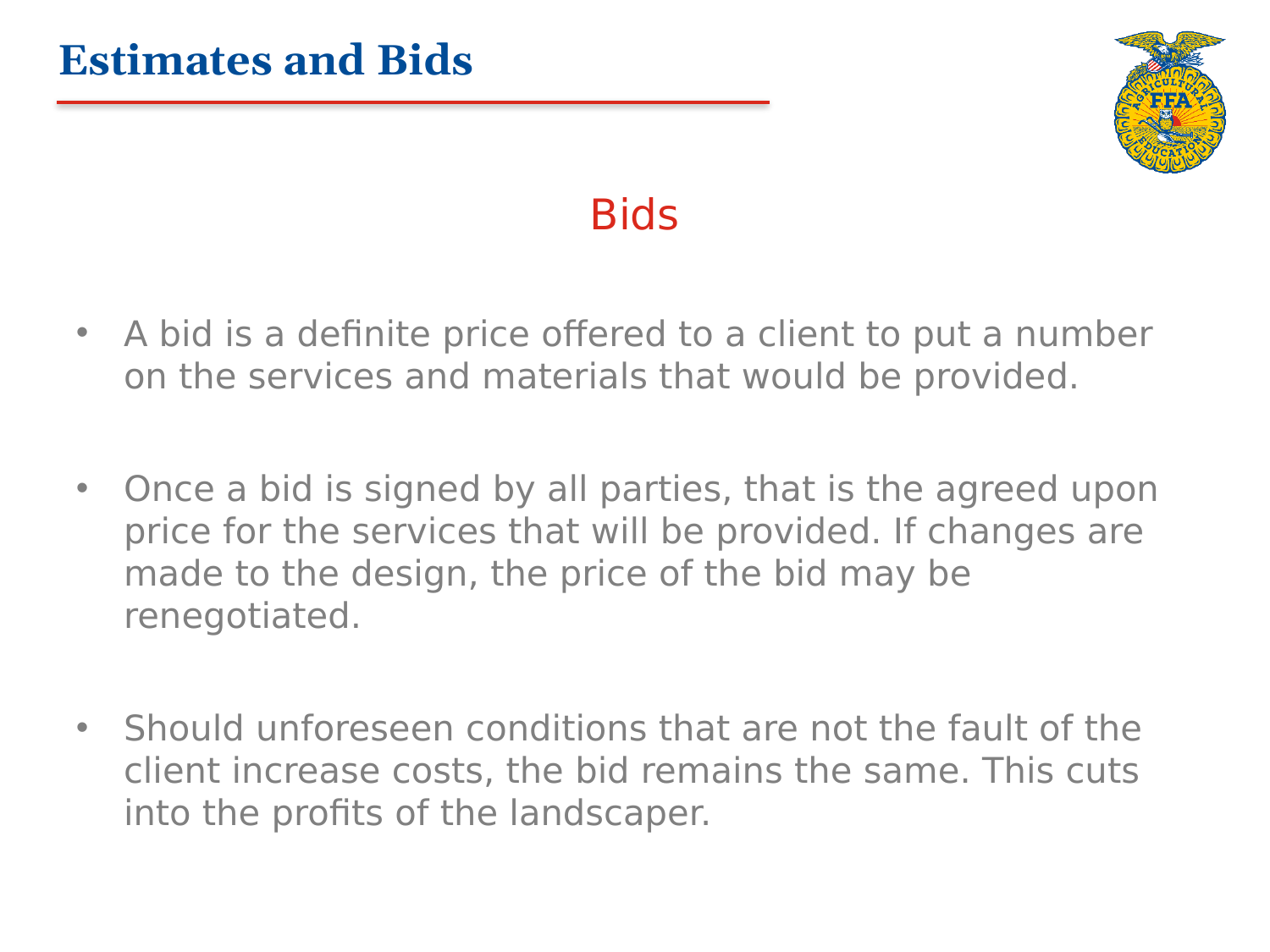

# Estimates and Bids
Bids
A bid is a definite price offered to a client to put a number  on the services and materials that would be provided.

Once a bid is signed by all parties, that is the agreed upon price for the services that will be provided. If changes are made to the design, the price of the bid may be renegotiated.

Should unforeseen conditions that are not the fault of the client increase costs, the bid remains the same. This cuts into the profits of the landscaper.